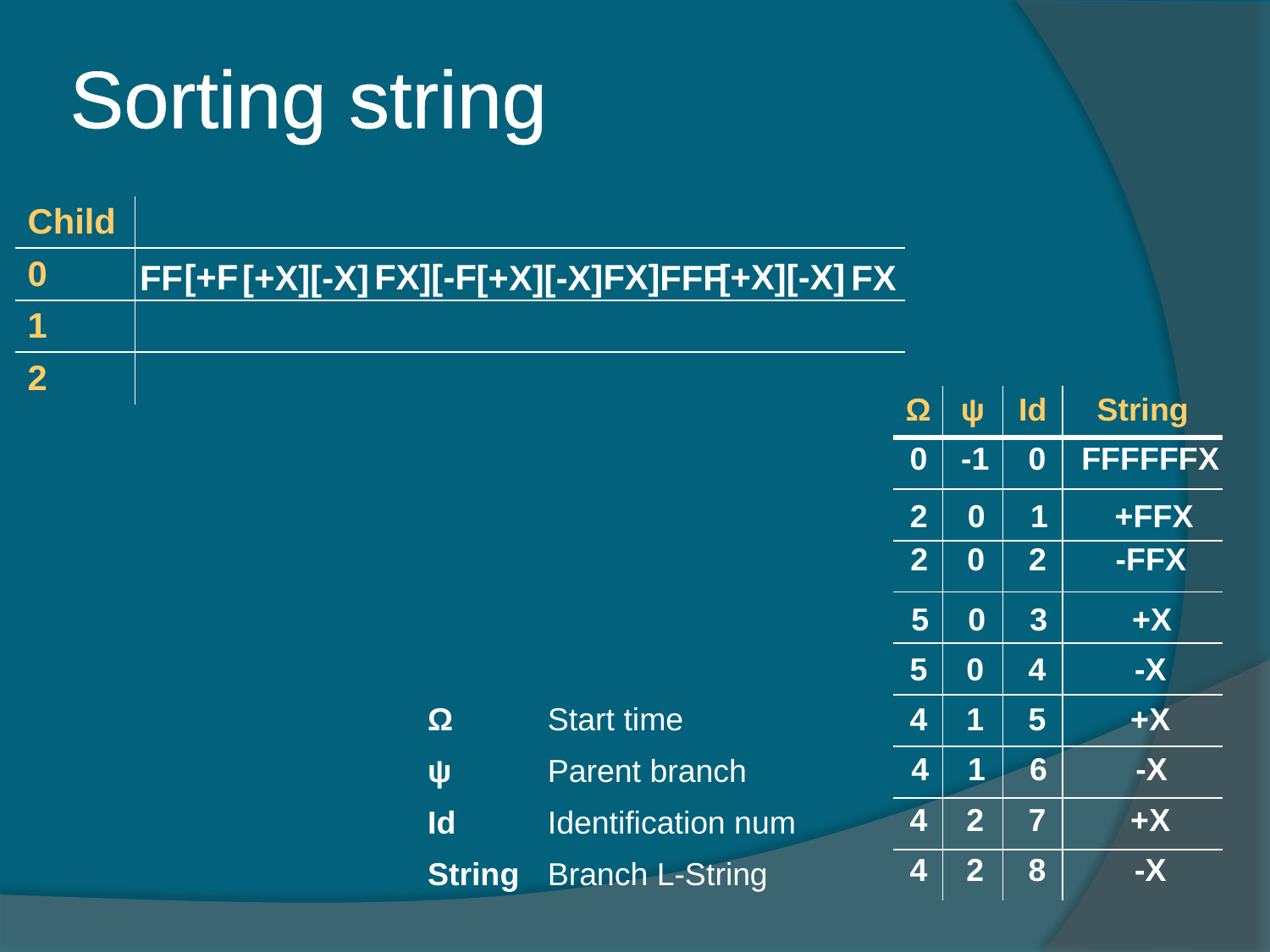

# Sorting string
| Child |  |
| --- | --- |
| 0 |  |
| 1 |  |
| 2 |  |
    [+F              FX][-F             FX]      [+X][-X]
[+X][-X]           [+X][-X]
FF                                                 FFF             FX
| Ω | ψ | Id | String |
| --- | --- | --- | --- |
|  |  |  |  |
|  |  |  |  |
|  |  |  |  |
|  |  |  |  |
|  |  |  |  |
|  |  |  |  |
|  |  |  |  |
|  |  |  |  |
|  |  |  |  |
| 0 | -1 | 0 | FFFFFFX |
| --- | --- | --- | --- |
| 2 | 0 | 1 | +FFX |
| --- | --- | --- | --- |
| 2 | 0 | 2 | -FFX |
| --- | --- | --- | --- |
| 5 | 0 | 3 | +X |
| --- | --- | --- | --- |
| 5 | 0 | 4 | -X |
| --- | --- | --- | --- |
| Ω | Start time |
| --- | --- |
| ψ | Parent branch |
| Id | Identification num |
| String | Branch L-String |
| 4 | 1 | 5 | +X |
| --- | --- | --- | --- |
| 4 | 1 | 6 | -X |
| --- | --- | --- | --- |
| 4 | 2 | 7 | +X |
| --- | --- | --- | --- |
| 4 | 2 | 8 | -X |
| --- | --- | --- | --- |